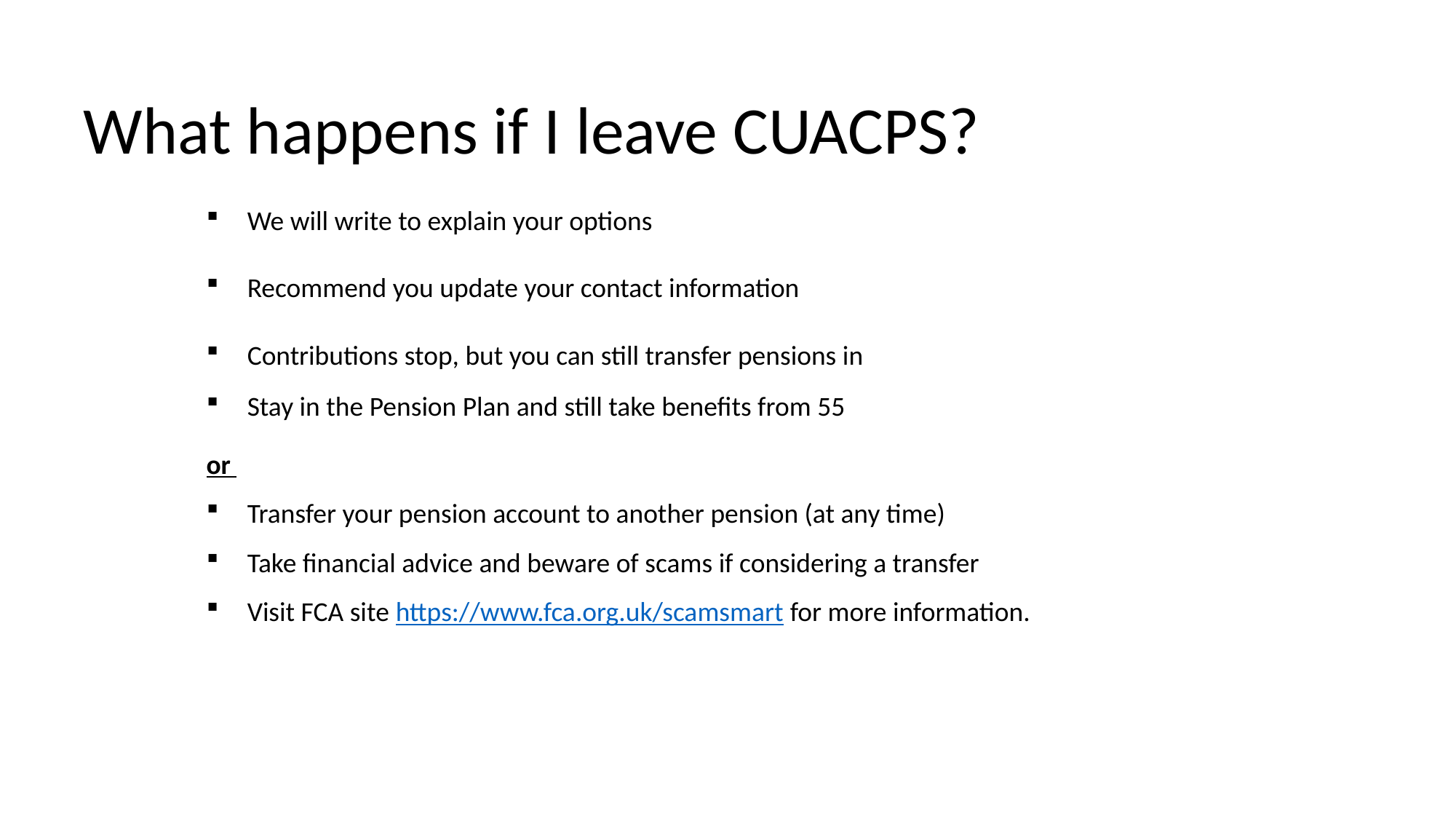

# What happens if I leave CUACPS?
We will write to explain your options
Recommend you update your contact information
Contributions stop, but you can still transfer pensions in
Stay in the Pension Plan and still take benefits from 55
or
Transfer your pension account to another pension (at any time)
Take financial advice and beware of scams if considering a transfer
Visit FCA site https://www.fca.org.uk/scamsmart for more information.